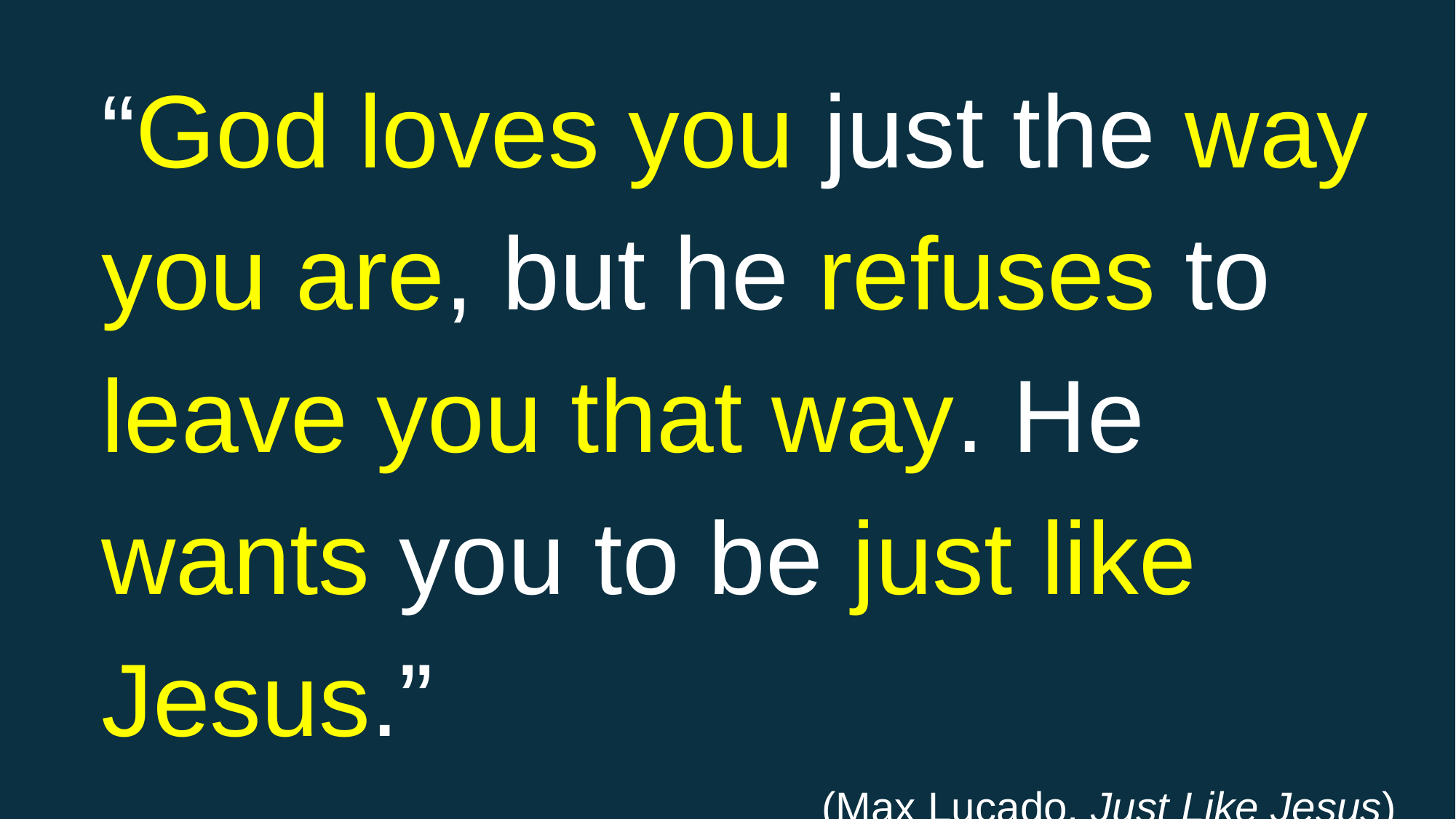

“God loves you just the way you are, but he refuses to leave you that way. He wants you to be just like Jesus.”
(Max Lucado, Just Like Jesus)